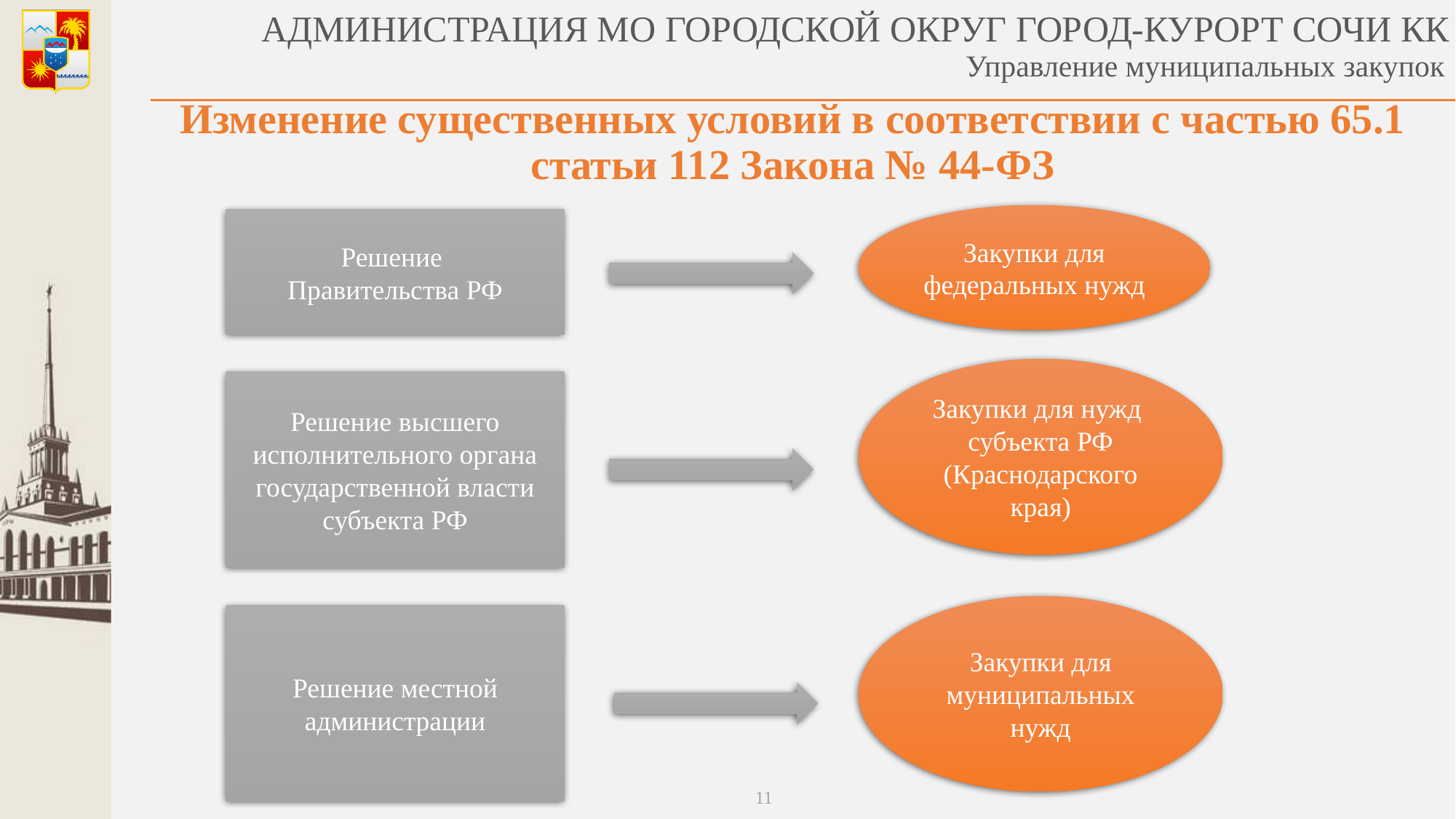

Изменение существенных условий в соответствии с частью 65.1 статьи 112 Закона № 44-ФЗ
Закупки для федеральных нужд
Решение
Правительства РФ

Закупки для нужд
субъекта РФ (Краснодарского края)
Решение высшего исполнительного органа государственной власти субъекта РФ

Закупки для муниципальных нужд
Решение местной администрации

11